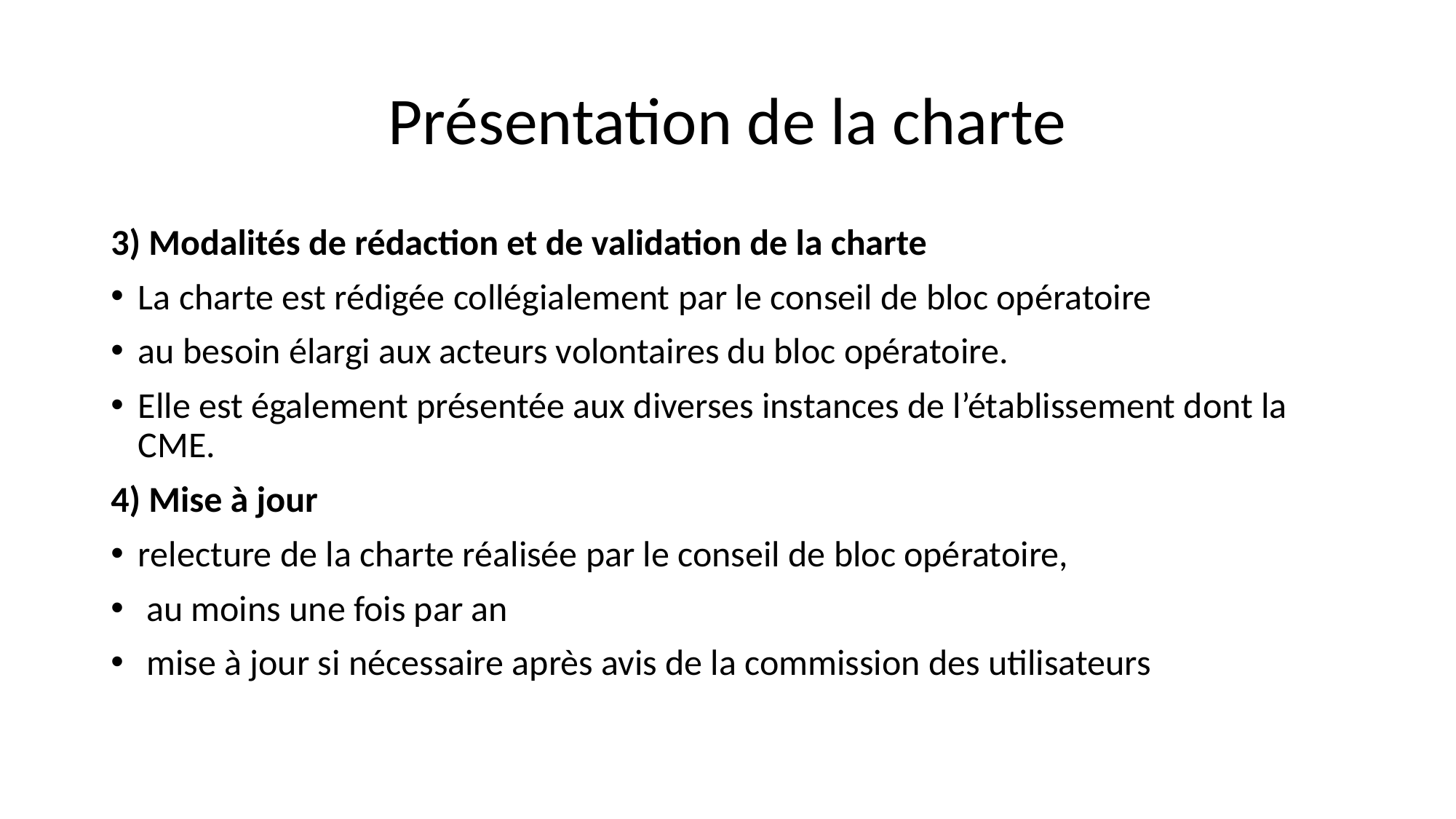

# Présentation de la charte
3) Modalités de rédaction et de validation de la charte
La charte est rédigée collégialement par le conseil de bloc opératoire
au besoin élargi aux acteurs volontaires du bloc opératoire.
Elle est également présentée aux diverses instances de l’établissement dont la CME.
4) Mise à jour
relecture de la charte réalisée par le conseil de bloc opératoire,
 au moins une fois par an
 mise à jour si nécessaire après avis de la commission des utilisateurs